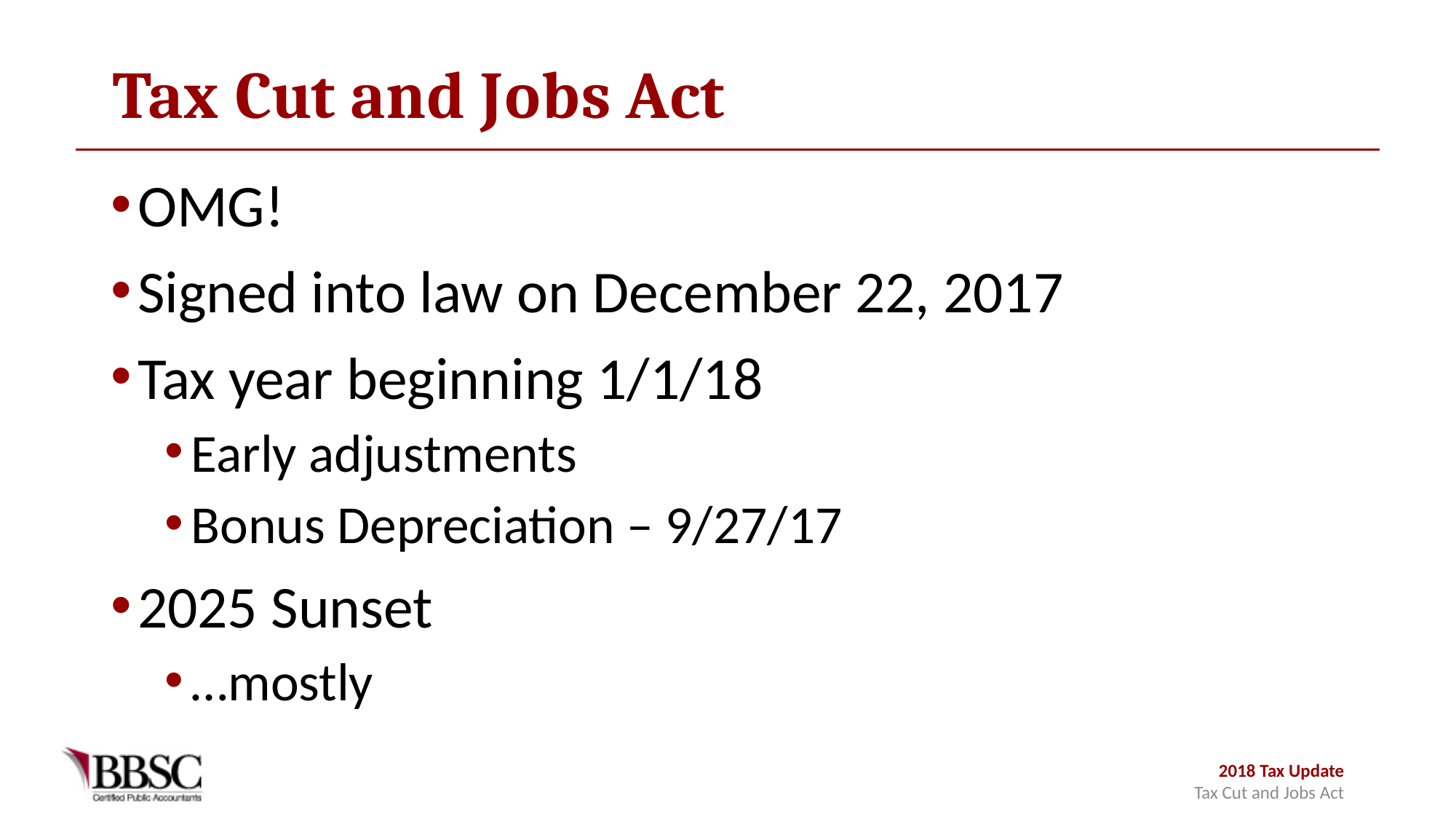

# Tax Cut and Jobs Act
OMG!
Signed into law on December 22, 2017
Tax year beginning 1/1/18
Early adjustments
Bonus Depreciation – 9/27/17
2025 Sunset
…mostly
2018 Tax Update
Tax Cut and Jobs Act